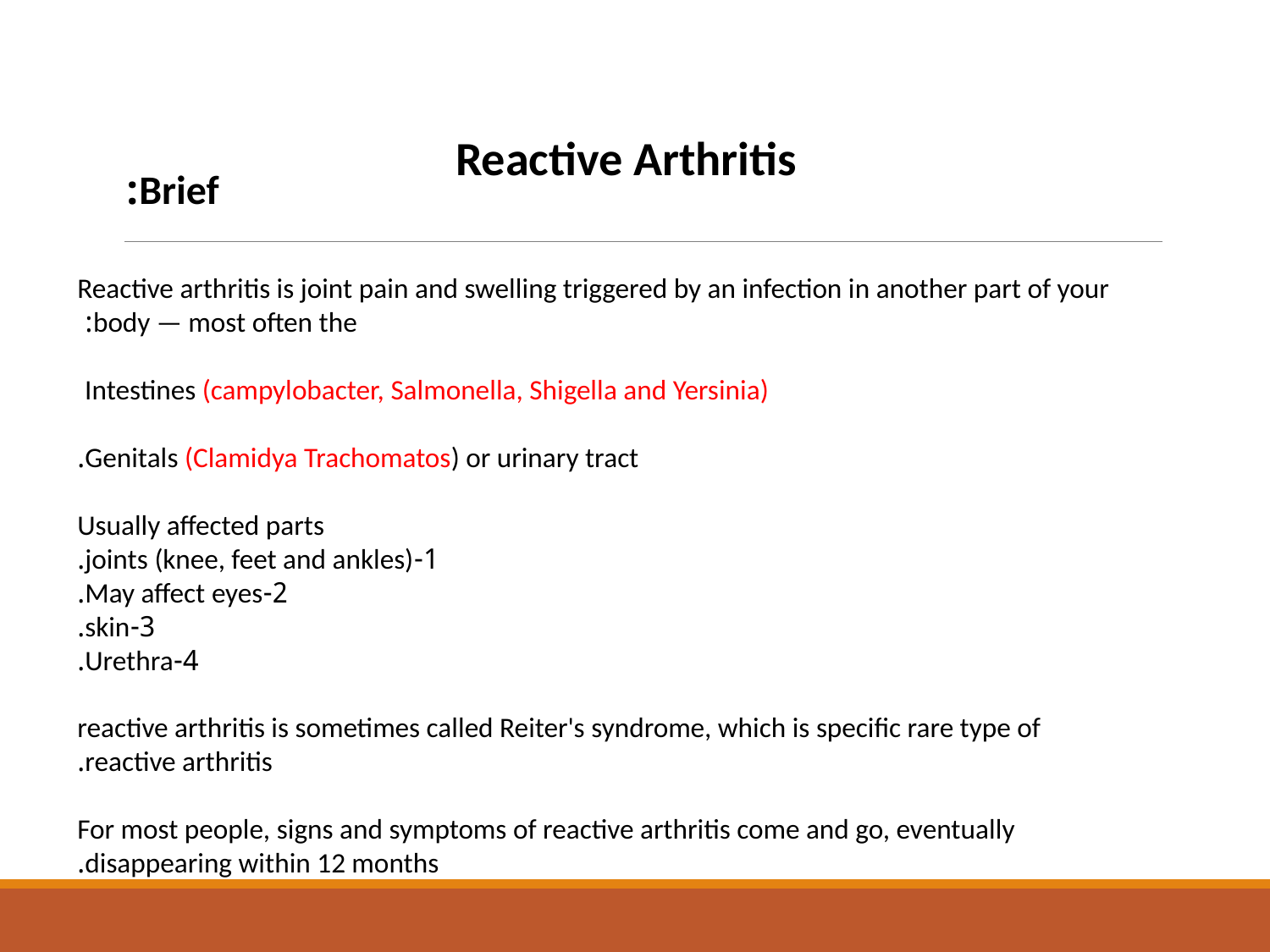

Reactive Arthritis
Brief:

Reactive arthritis is joint pain and swelling triggered by an infection in another part of your body — most often the:

Intestines (campylobacter, Salmonella, Shigella and Yersinia)

Genitals (Clamidya Trachomatos) or urinary tract.

Usually affected parts
1-joints (knee, feet and ankles).
2-May affect eyes.
3-skin.
4-Urethra.

reactive arthritis is sometimes called Reiter's syndrome, which is specific rare type of reactive arthritis.

For most people, signs and symptoms of reactive arthritis come and go, eventually disappearing within 12 months.